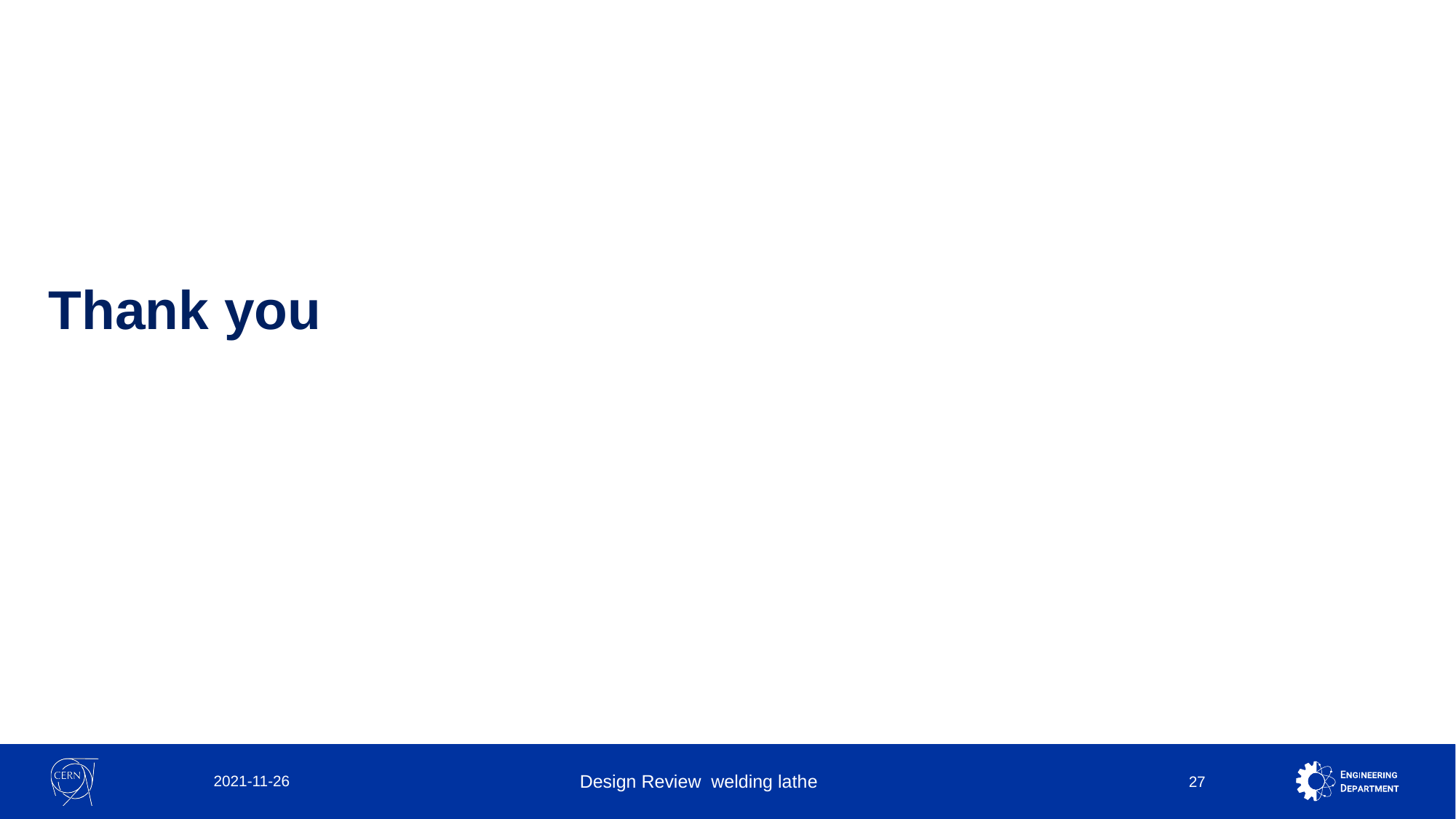

# Thank you
2021-11-26
Design Review  welding lathe
27